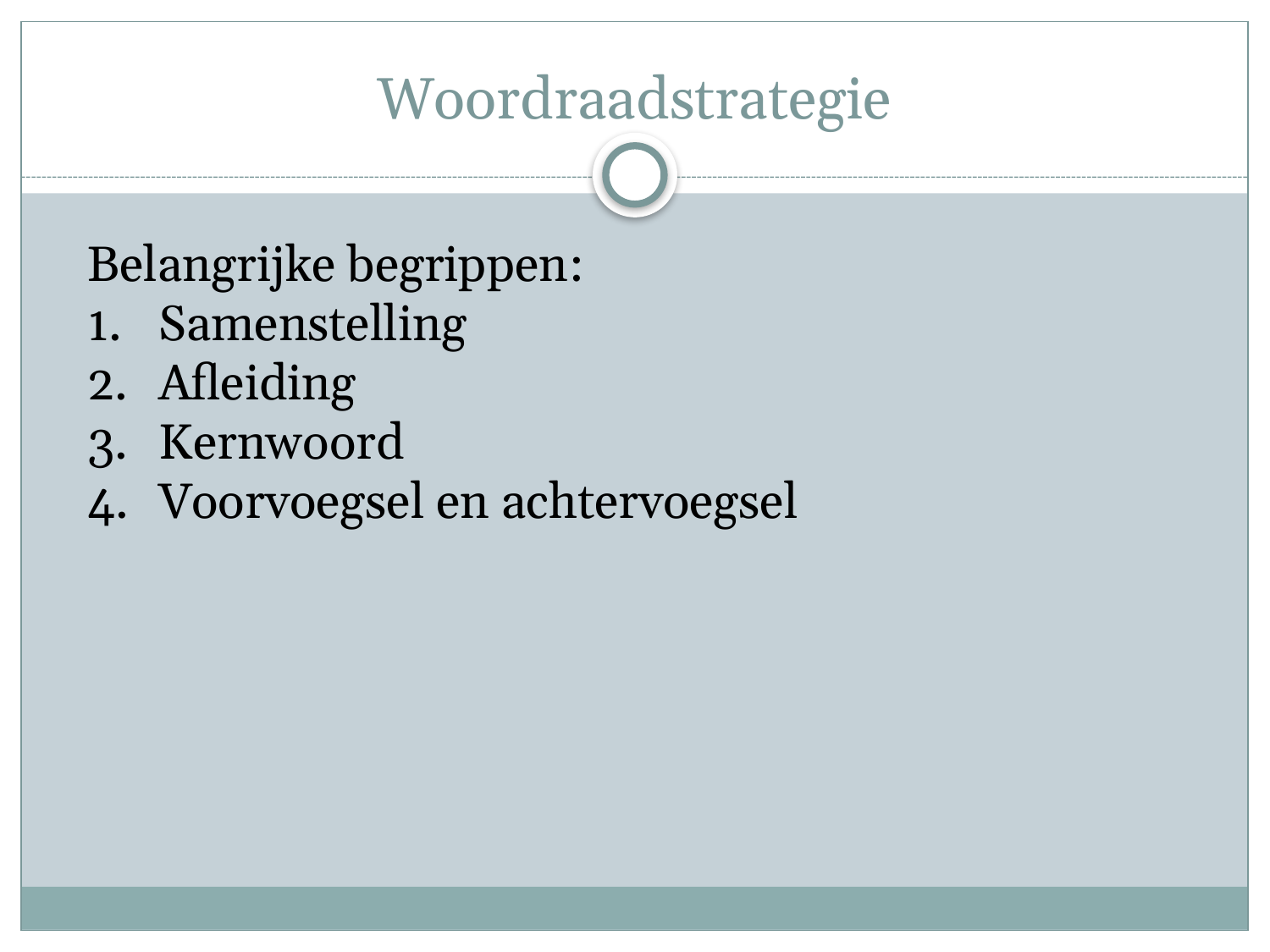

# Woordraadstrategie

Belangrijke begrippen:
Samenstelling
Afleiding
Kernwoord
Voorvoegsel en achtervoegsel